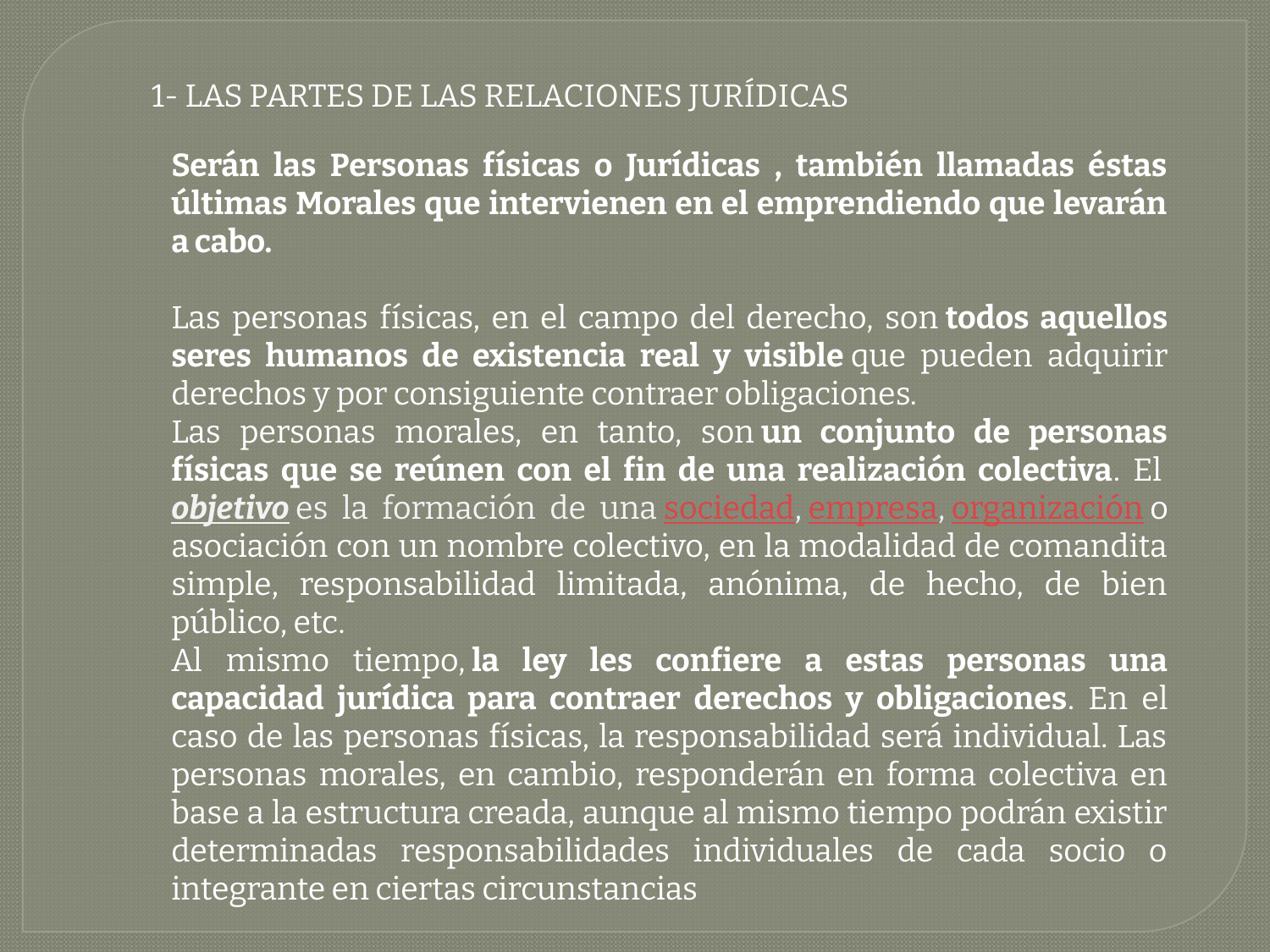

1- LAS PARTES DE LAS RELACIONES JURÍDICAS
Serán las Personas físicas o Jurídicas , también llamadas éstas últimas Morales que intervienen en el emprendiendo que levarán a cabo.

Las personas físicas, en el campo del derecho, son todos aquellos seres humanos de existencia real y visible que pueden adquirir derechos y por consiguiente contraer obligaciones.
Las personas morales, en tanto, son un conjunto de personas físicas que se reúnen con el fin de una realización colectiva. El objetivo es la formación de una sociedad, empresa, organización o asociación con un nombre colectivo, en la modalidad de comandita simple, responsabilidad limitada, anónima, de hecho, de bien público, etc.
Al mismo tiempo, la ley les confiere a estas personas una capacidad jurídica para contraer derechos y obligaciones. En el caso de las personas físicas, la responsabilidad será individual. Las personas morales, en cambio, responderán en forma colectiva en base a la estructura creada, aunque al mismo tiempo podrán existir determinadas responsabilidades individuales de cada socio o integrante en ciertas circunstancias